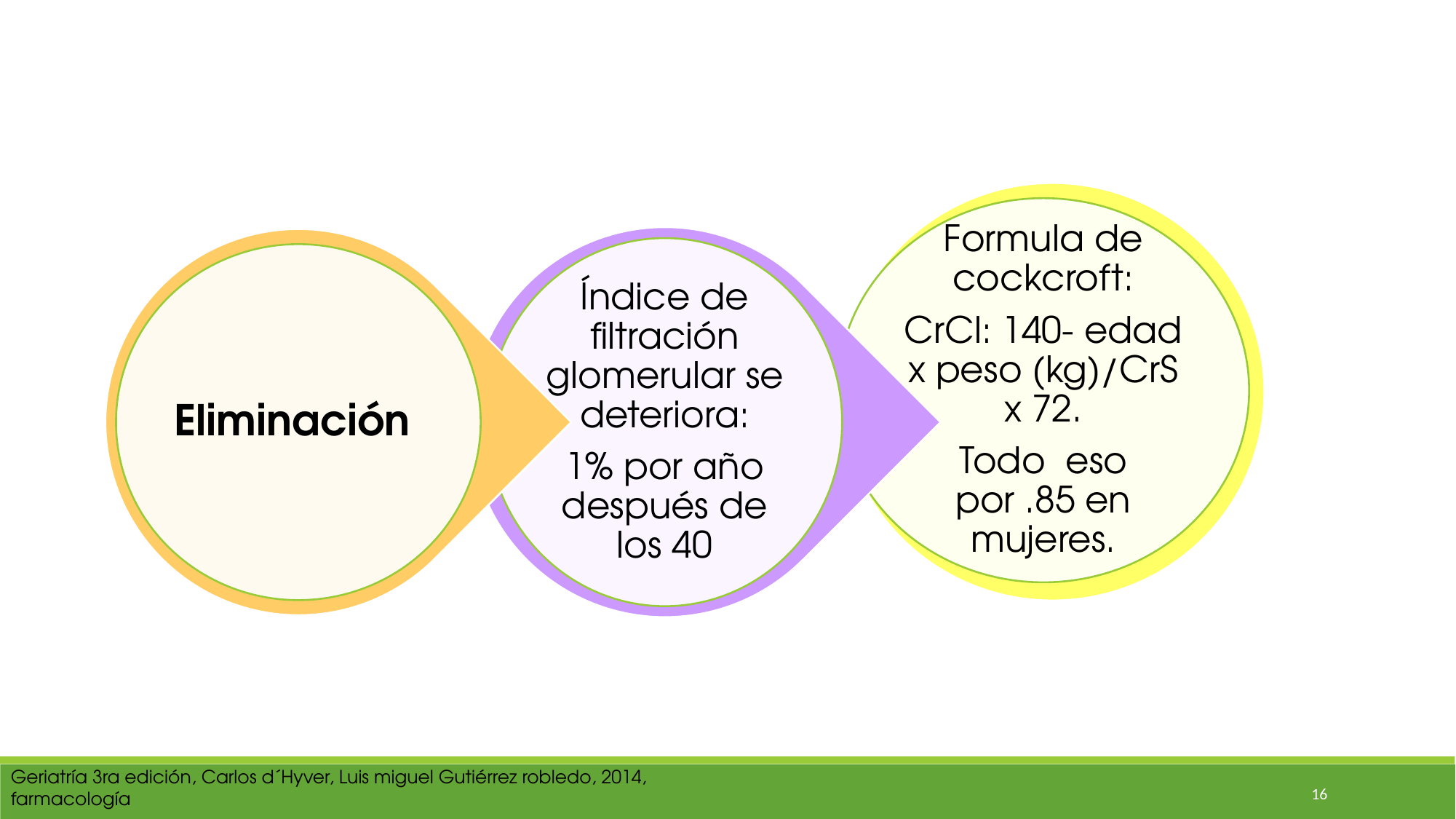

Formula de cockcroft:
CrCl: 140- edad x peso (kg)/CrS x 72.
Todo  eso por .85 en mujeres.
Índice de filtración glomerular se deteriora:
1% por año después de los 40
Eliminación
Geriatría 3ra edición, Carlos d´Hyver, Luis miguel Gutiérrez robledo, 2014, farmacología

16